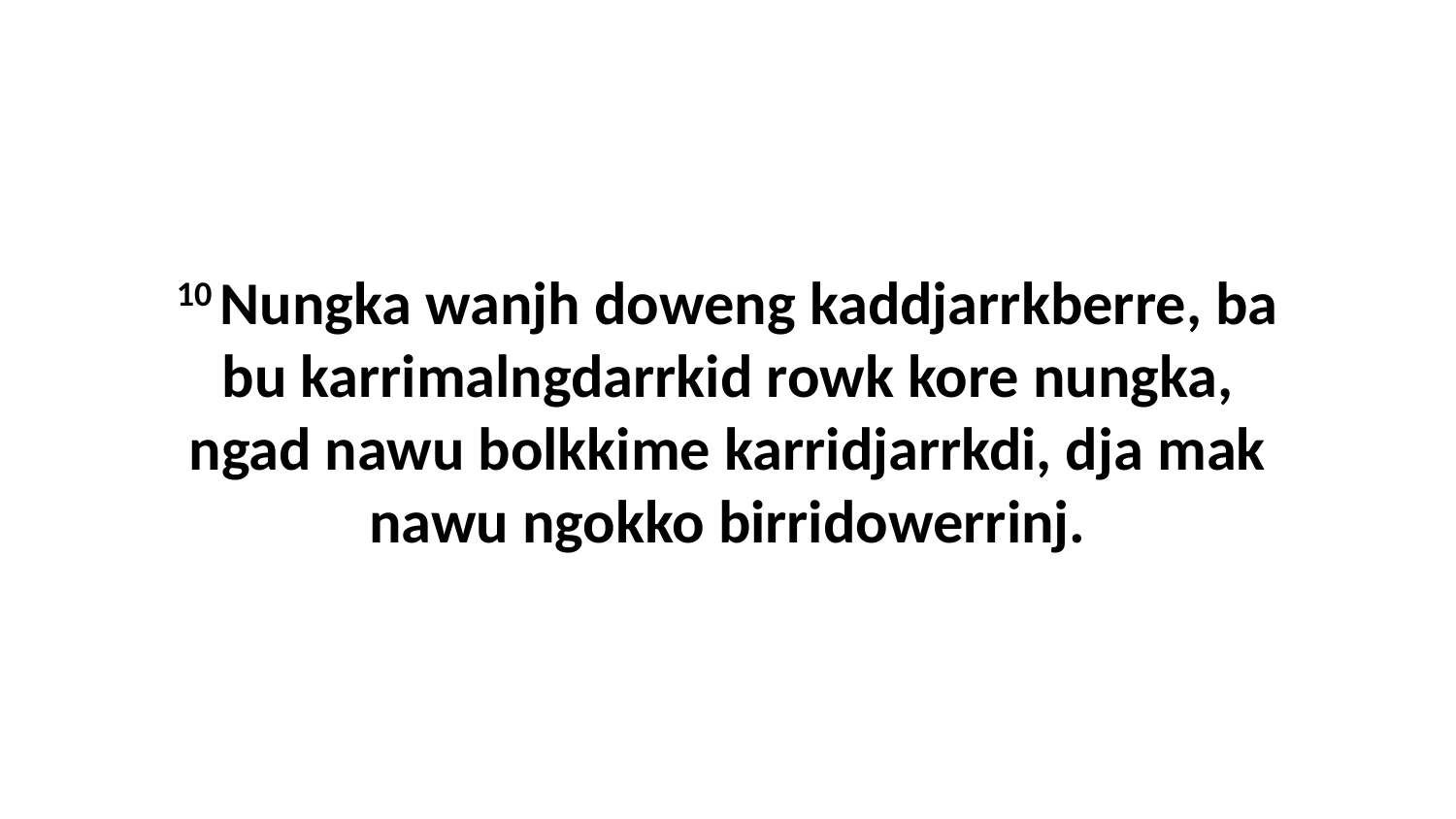

10 Nungka wanjh doweng kaddjarrkberre, ba bu karrimalngdarrkid rowk kore nungka, ngad nawu bolkkime karridjarrkdi, dja mak nawu ngokko birridowerrinj.